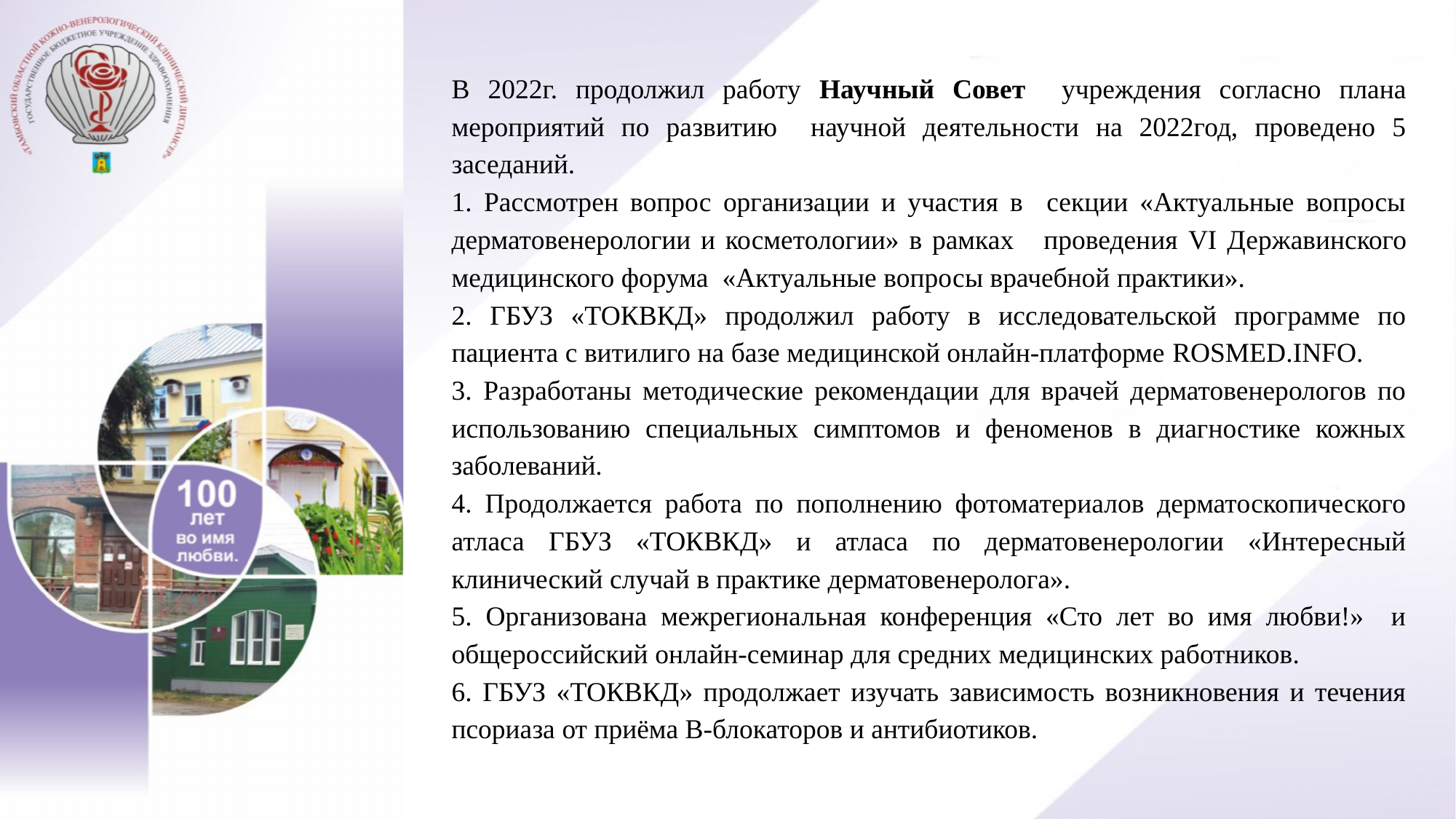

В 2022г. продолжил работу Научный Совет  учреждения согласно плана мероприятий по развитию  научной деятельности на 2022год, проведено 5 заседаний.
1. Рассмотрен вопрос организации и участия в  секции «Актуальные вопросы дерматовенерологии и косметологии» в рамках   проведения VI Державинского медицинского форума  «Актуальные вопросы врачебной практики».
2. ГБУЗ «ТОКВКД» продолжил работу в исследовательской программе по пациента с витилиго на базе медицинской онлайн-платформе ROSMED.INFO.
3. Разработаны методические рекомендации для врачей дерматовенерологов по использованию специальных симптомов и феноменов в диагностике кожных заболеваний.
4. Продолжается работа по пополнению фотоматериалов дерматоскопического атласа ГБУЗ «ТОКВКД» и атласа по дерматовенерологии «Интересный клинический случай в практике дерматовенеролога».
5. Организована межрегиональная конференция «Сто лет во имя любви!»  и общероссийский онлайн-семинар для средних медицинских работников.
6. ГБУЗ «ТОКВКД» продолжает изучать зависимость возникновения и течения псориаза от приёма В-блокаторов и антибиотиков.